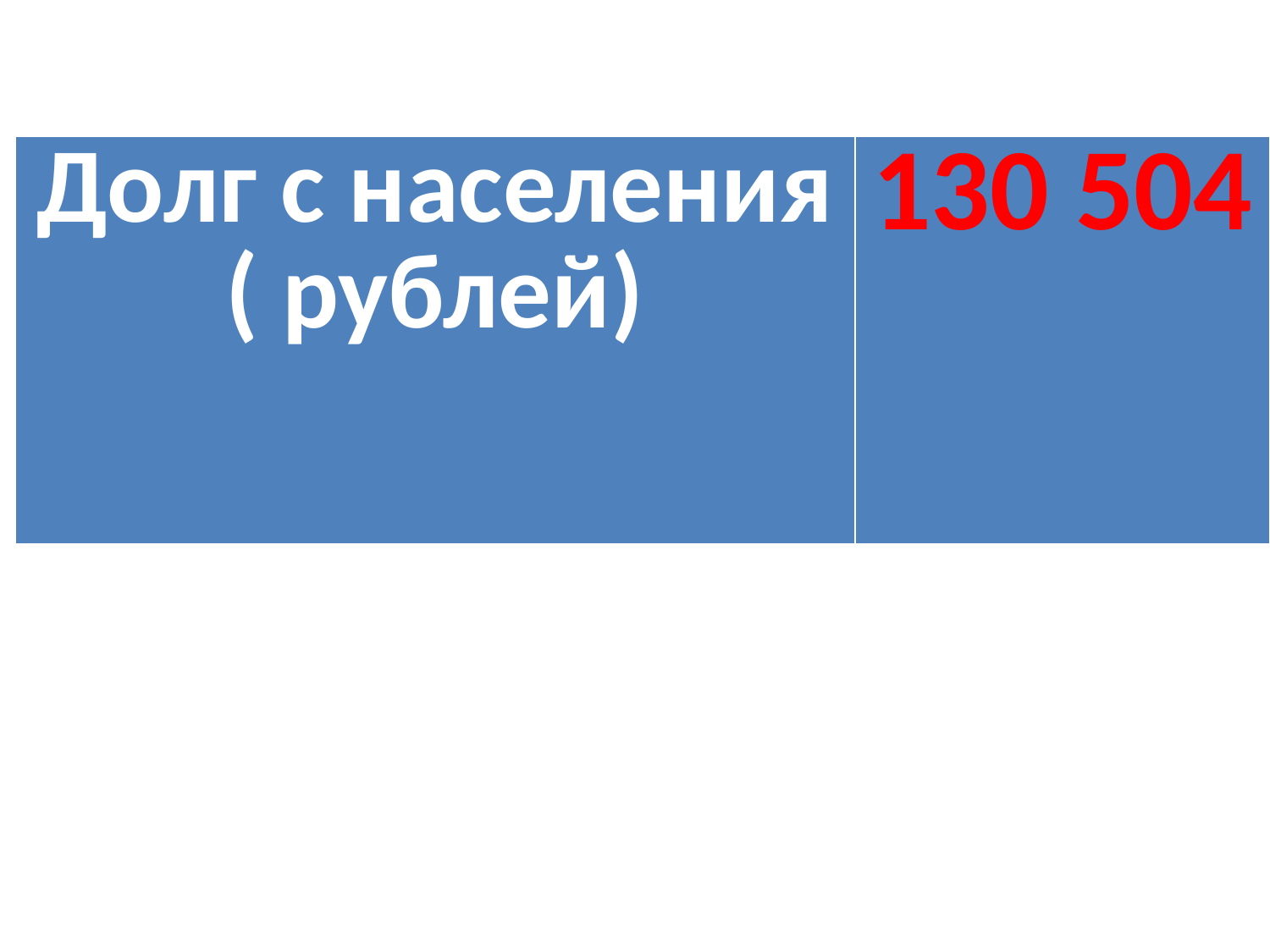

#
| Долг с населения ( рублей) | 130 504 |
| --- | --- |